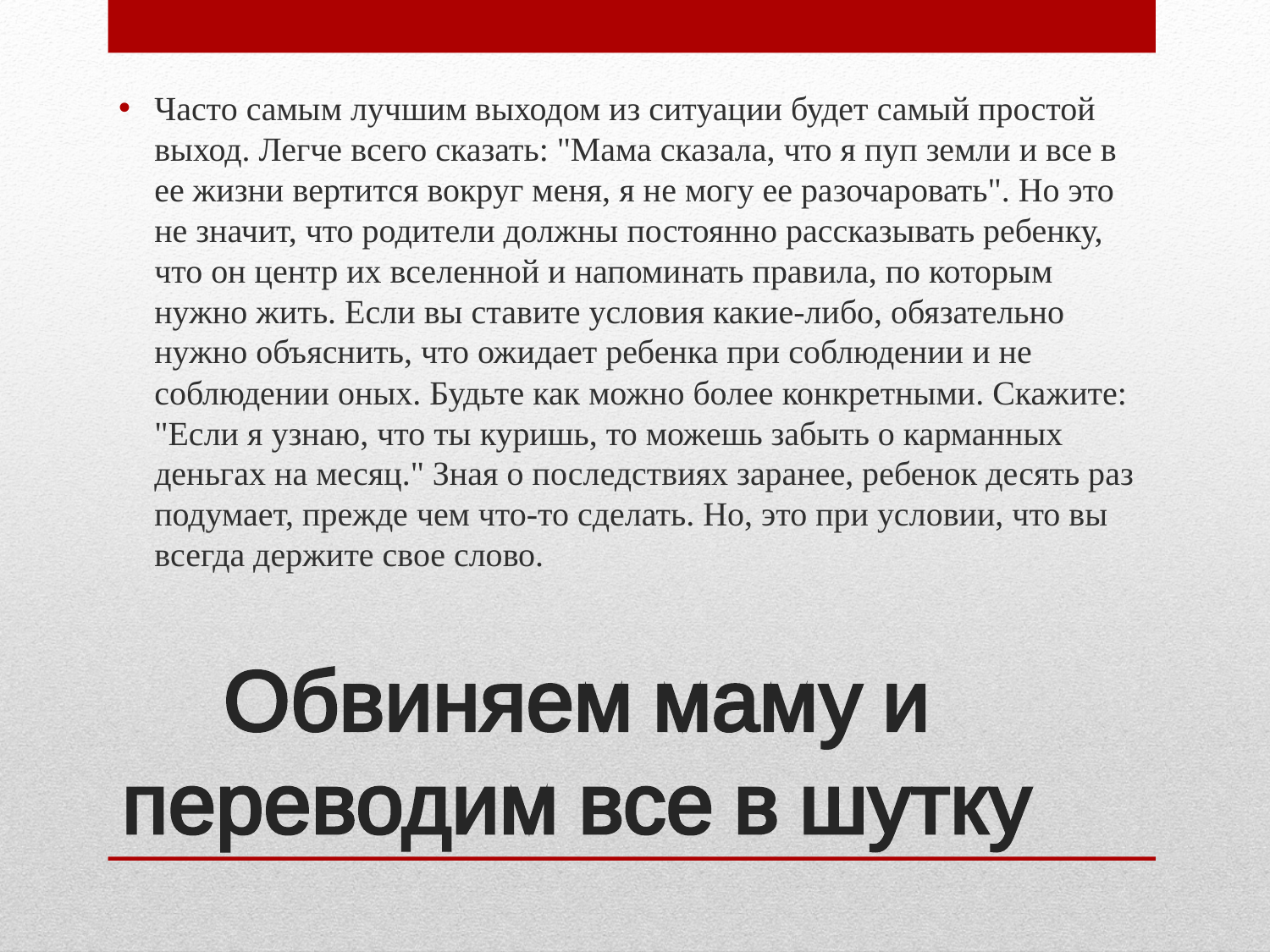

Часто самым лучшим выходом из ситуации будет самый простой выход. Легче всего сказать: "Мама сказала, что я пуп земли и все в ее жизни вертится вокруг меня, я не могу ее разочаровать". Но это не значит, что родители должны постоянно рассказывать ребенку, что он центр их вселенной и напоминать правила, по которым нужно жить. Если вы ставите условия какие-либо, обязательно нужно объяснить, что ожидает ребенка при соблюдении и не соблюдении оных. Будьте как можно более конкретными. Скажите: "Если я узнаю, что ты куришь, то можешь забыть о карманных деньгах на месяц." Зная о последствиях заранее, ребенок десять раз подумает, прежде чем что-то сделать. Но, это при условии, что вы всегда держите свое слово.
# Обвиняем маму и переводим все в шутку